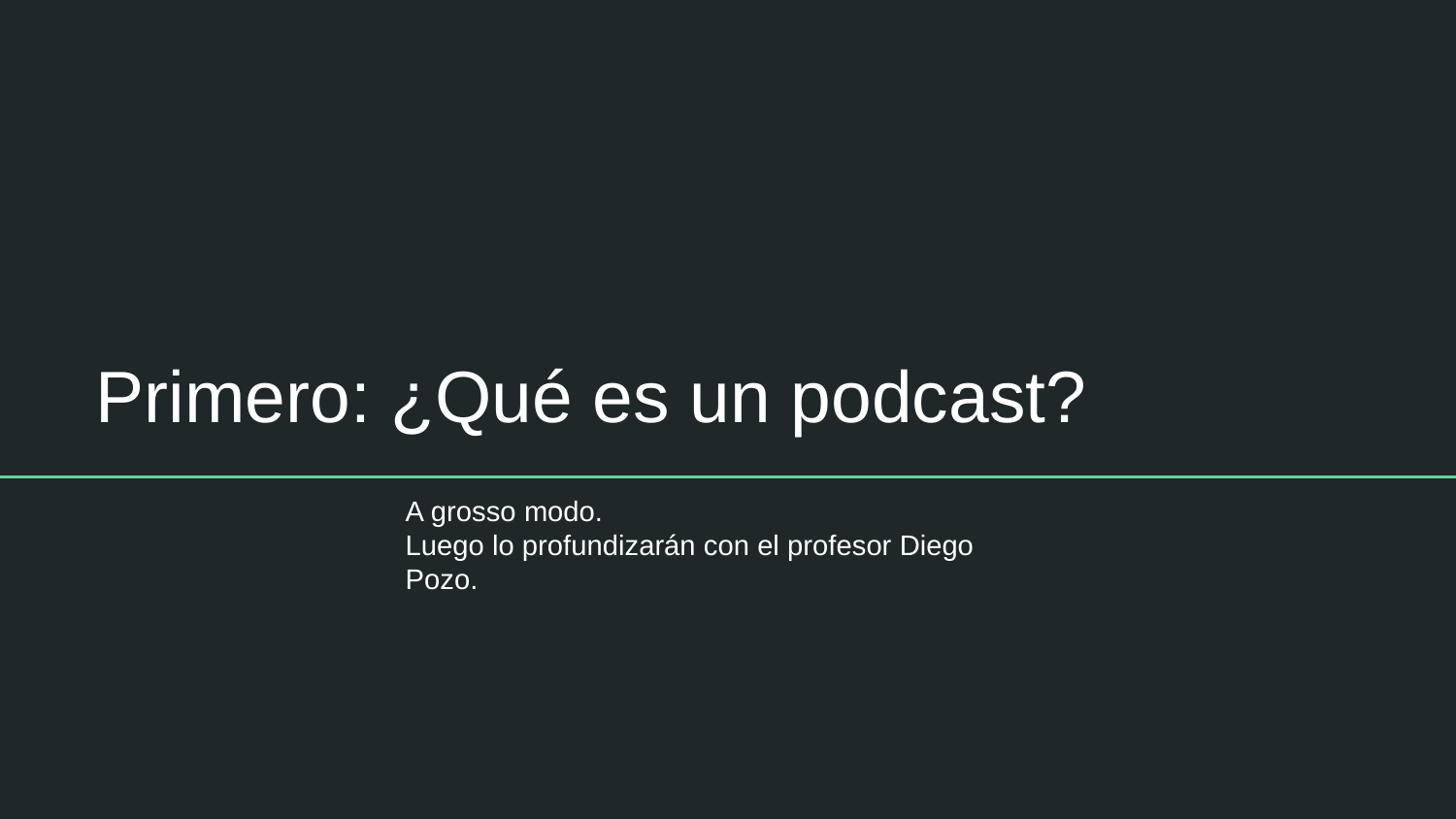

# Primero: ¿Qué es un podcast?
A grosso modo.
Luego lo profundizarán con el profesor Diego Pozo.